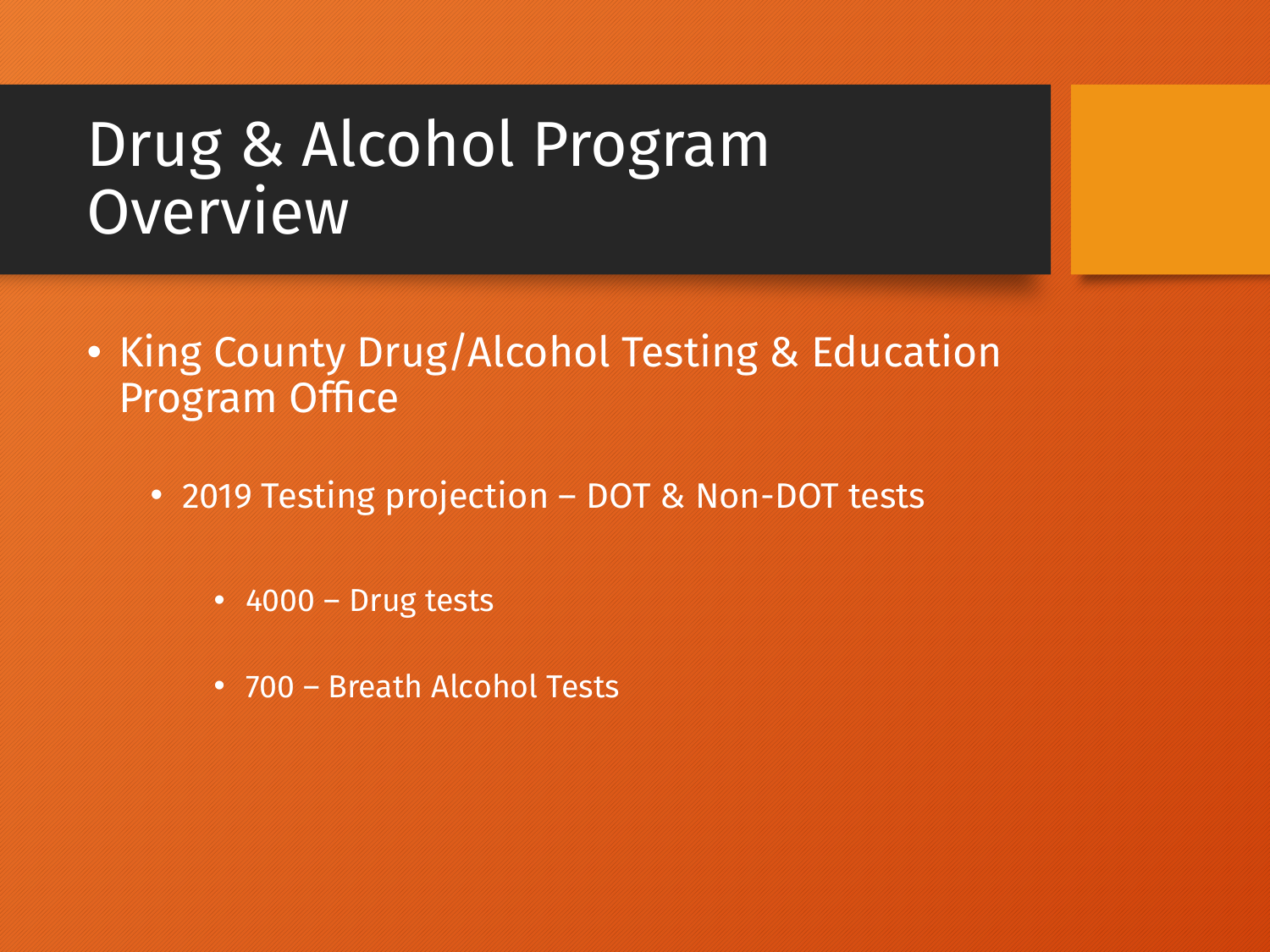

# Drug & Alcohol Program Overview
King County Drug/Alcohol Testing & Education Program Office

2019 Testing projection – DOT & Non-DOT tests

4000 – Drug tests

700 – Breath Alcohol Tests